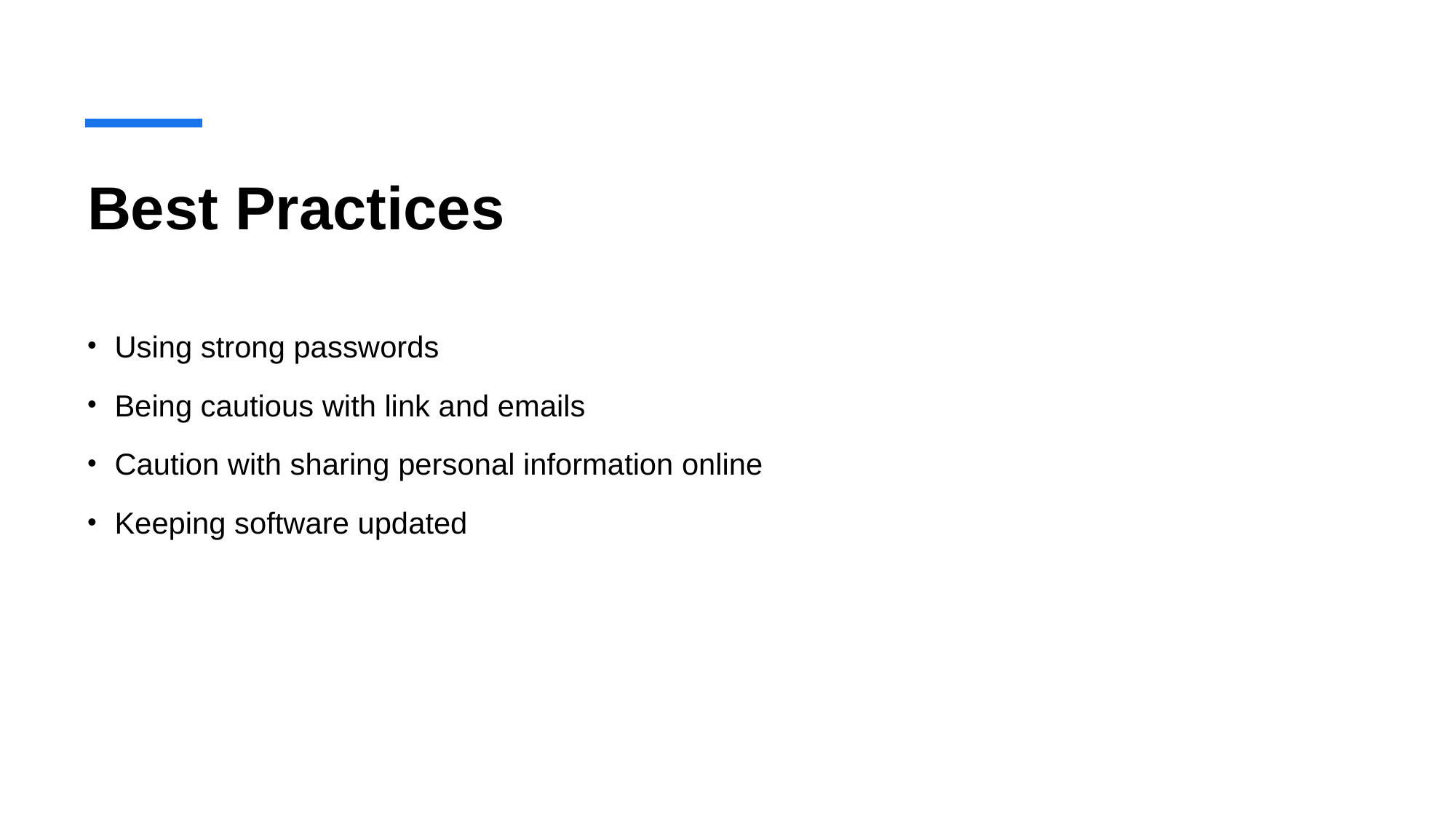

# Best Practices
Using strong passwords
Being cautious with link and emails
Caution with sharing personal information online
Keeping software updated